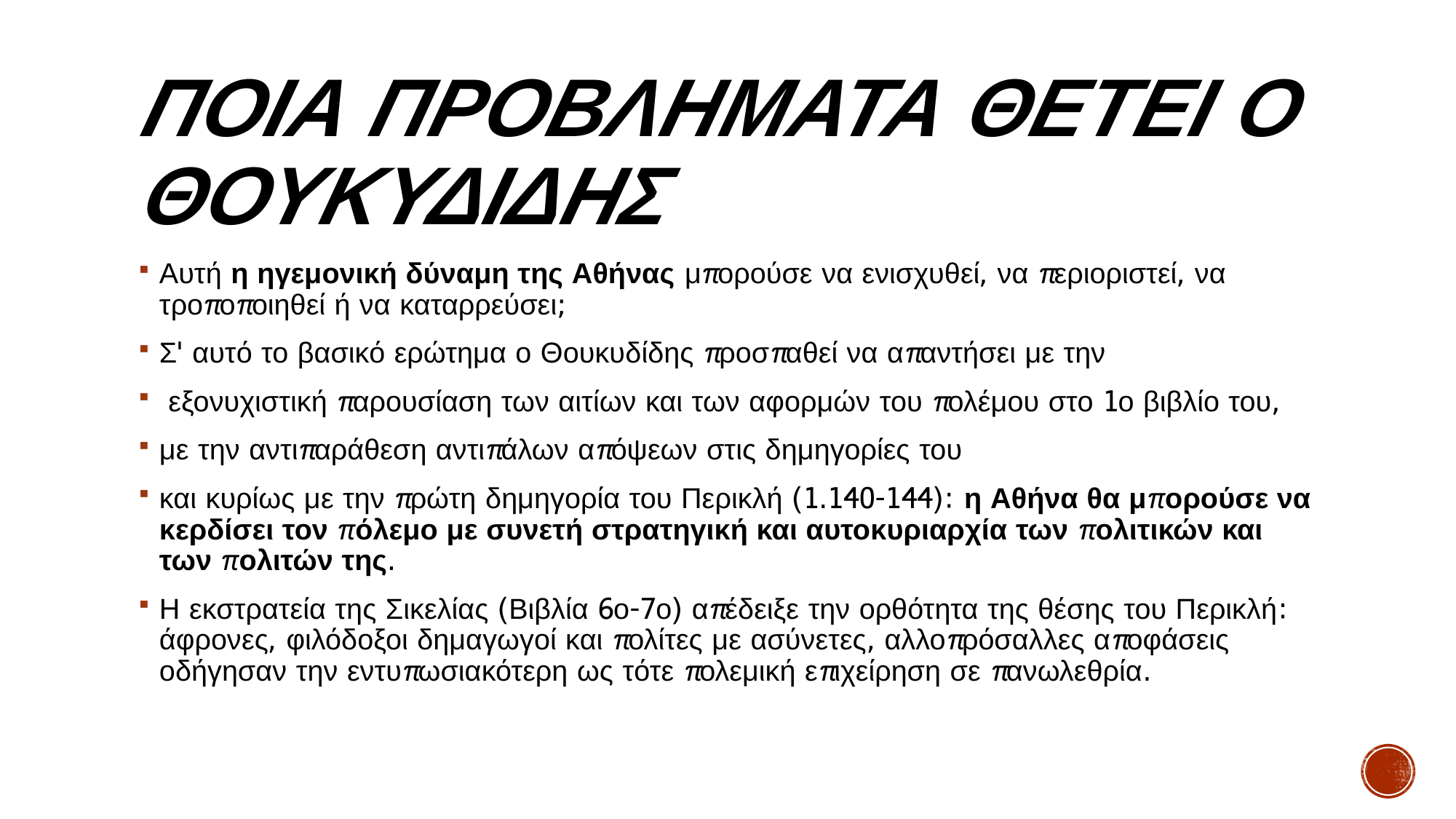

# Ποια προβληματα θετει ο Θουκυδιδης
Αυτή η ηγεμονική δύναμη της Αθήνας μπορούσε να ενισχυθεί, να περιοριστεί, να τροποποιηθεί ή να καταρρεύσει;
Σ' αυτό το βασικό ερώτημα ο Θουκυδίδης προσπαθεί να απαντήσει με την
 εξονυχιστική παρουσίαση των αιτίων και των αφορμών του πολέμου στο 1ο βιβλίο του,
με την αντιπαράθεση αντιπάλων απόψεων στις δημηγορίες του
και κυρίως με την πρώτη δημηγορία του Περικλή (1.140-144): η Αθήνα θα μπορούσε να κερδίσει τον πόλεμο με συνετή στρατηγική και αυτοκυριαρχία των πολιτικών και των πολιτών της.
Η εκστρατεία της Σικελίας (Βιβλία 6ο-7ο) απέδειξε την ορθότητα της θέσης του Περικλή: άφρονες, φιλόδοξοι δημαγωγοί και πολίτες με ασύνετες, αλλοπρόσαλλες αποφάσεις οδήγησαν την εντυπωσιακότερη ως τότε πολεμική επιχείρηση σε πανωλεθρία.